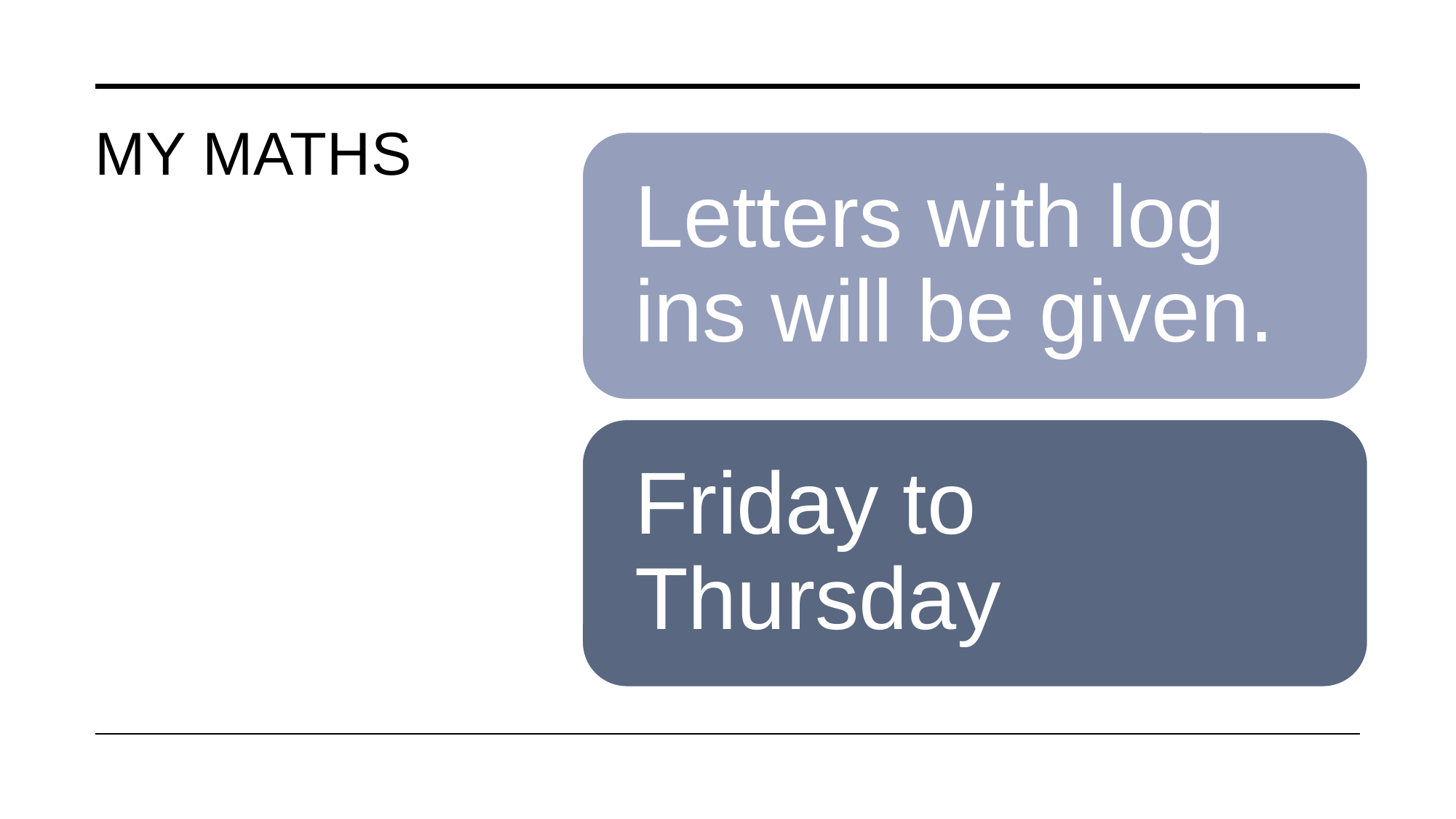

# My Maths
Letters with log ins will be given.
Friday to Thursday